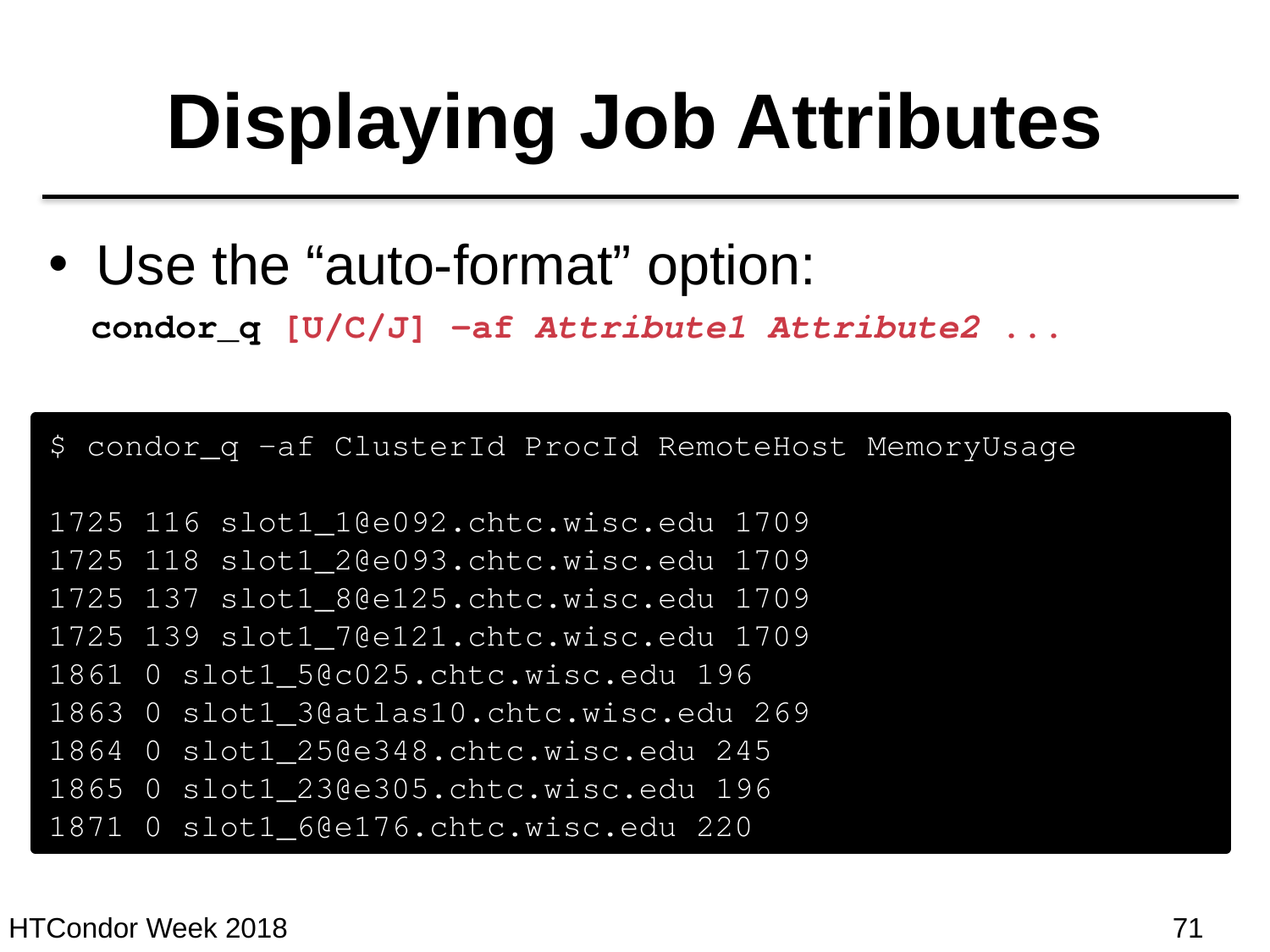

# Displaying Job Attributes
Use the “auto-format” option:
  condor_q [U/C/J] -af Attribute1 Attribute2 ...
$ condor_q -af ClusterId ProcId RemoteHost MemoryUsage

1725 116 slot1_1@e092.chtc.wisc.edu 1709
1725 118 slot1_2@e093.chtc.wisc.edu 1709
1725 137 slot1_8@e125.chtc.wisc.edu 1709
1725 139 slot1_7@e121.chtc.wisc.edu 1709
1861 0 slot1_5@c025.chtc.wisc.edu 196
1863 0 slot1_3@atlas10.chtc.wisc.edu 269
1864 0 slot1_25@e348.chtc.wisc.edu 245
1865 0 slot1_23@e305.chtc.wisc.edu 196
1871 0 slot1_6@e176.chtc.wisc.edu 220